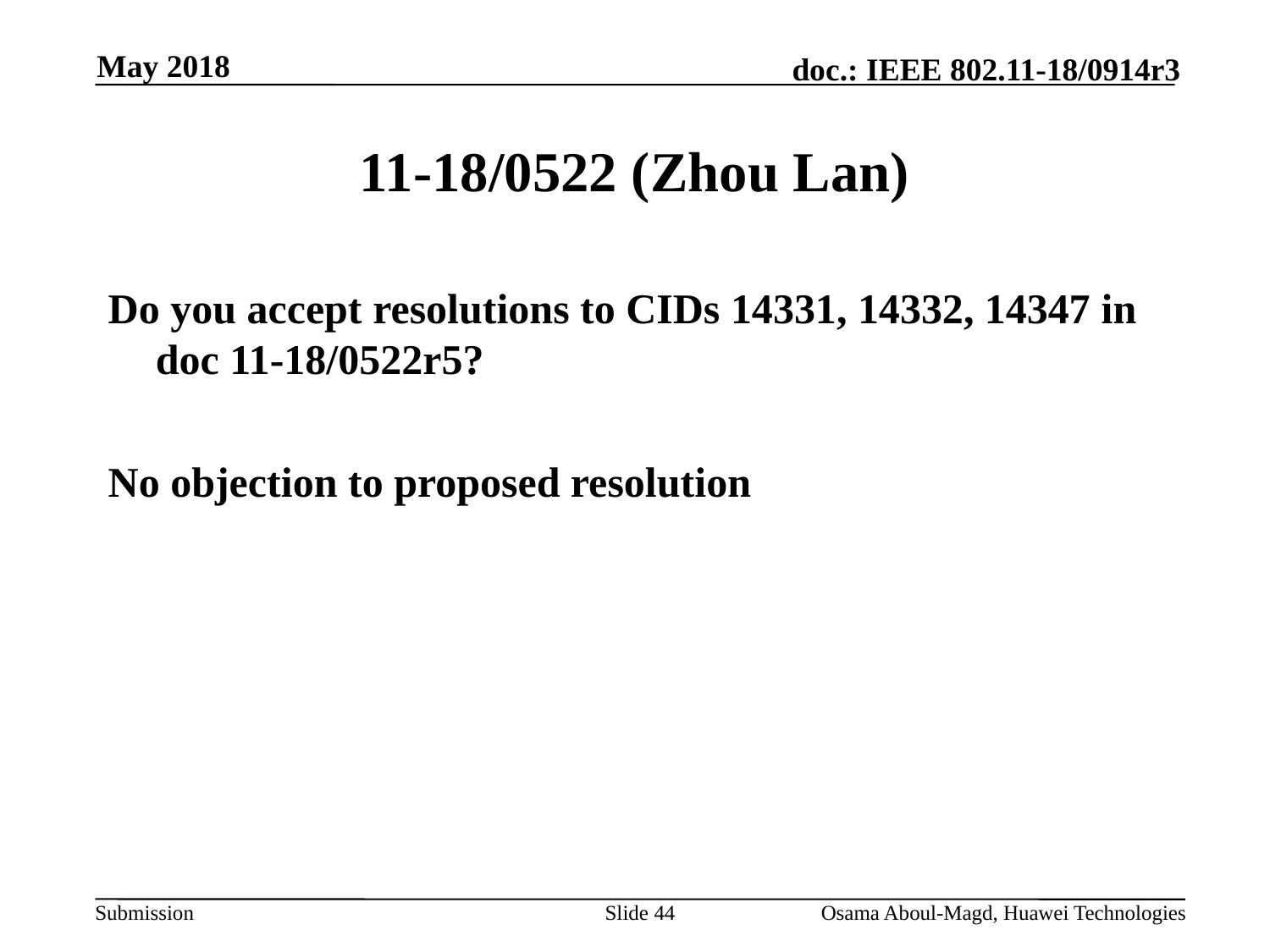

May 2018
# 11-18/0522 (Zhou Lan)
Do you accept resolutions to CIDs 14331, 14332, 14347 in doc 11-18/0522r5?

No objection to proposed resolution

Slide 44
Osama Aboul-Magd, Huawei Technologies